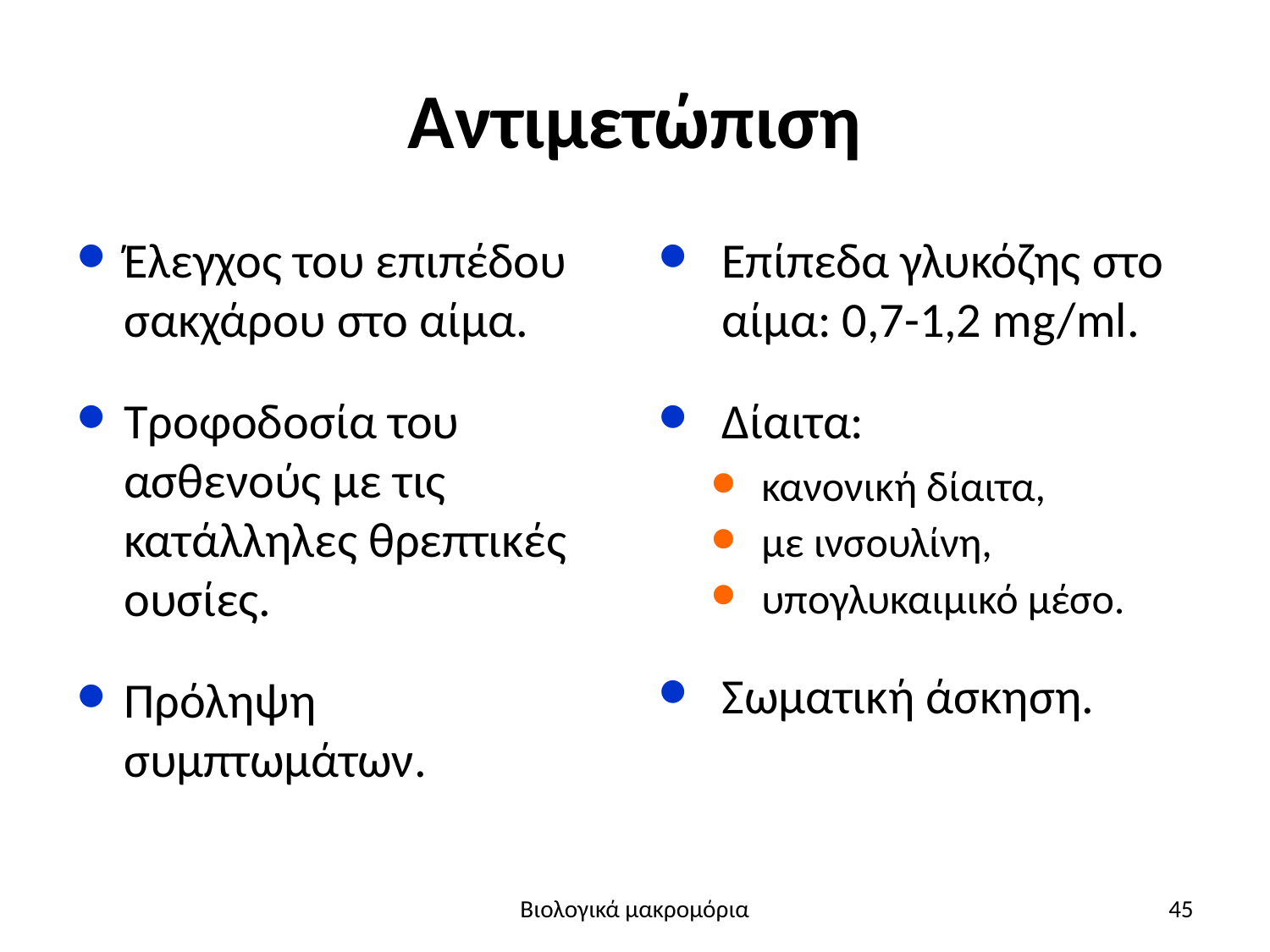

# Αντιμετώπιση
Έλεγχος του επιπέδου σακχάρου στο αίμα.
Τροφοδοσία του ασθενούς με τις κατάλληλες θρεπτικές ουσίες.
Πρόληψη συμπτωμάτων.

Επίπεδα γλυκόζης στο αίμα: 0,7-1,2 mg/ml.
Δίαιτα:
κανονική δίαιτα,
με ινσουλίνη,
υπογλυκαιμικό μέσο.
Σωματική άσκηση.

Βιολογικά μακρομόρια
45